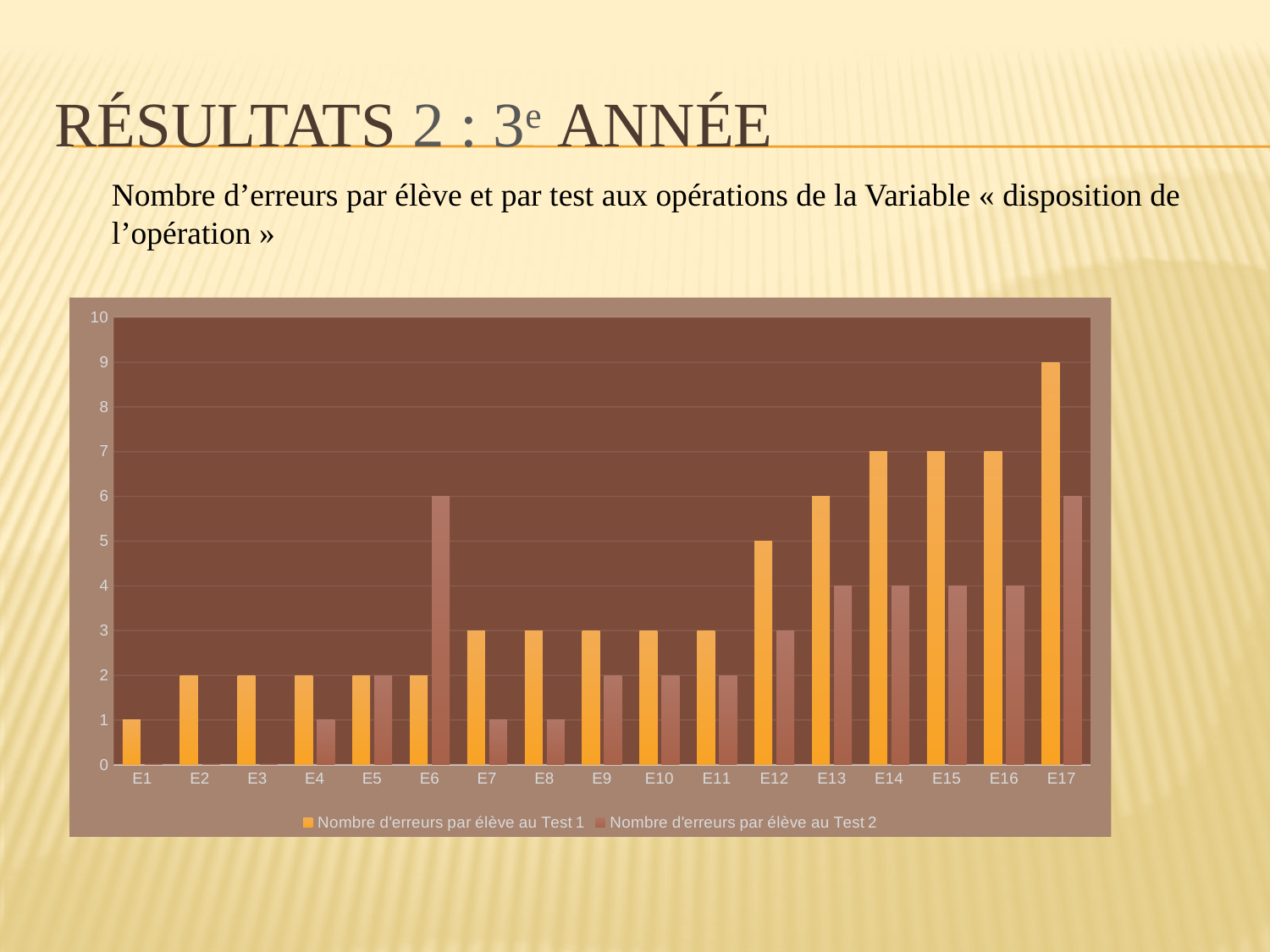

# Résultats 2 : 3e année
Nombre d’erreurs par élève et par test aux opérations de la Variable « disposition de l’opération »

### Chart

| Category | Nombre d'erreurs par élève au Test 1 | Nombre d'erreurs par élève au Test 2 |
|---|---|---|
| E1 | 1.0 | 0.0 |
| E2 | 2.0 | 0.0 |
| E3 | 2.0 | 0.0 |
| E4 | 2.0 | 1.0 |
| E5 | 2.0 | 2.0 |
| E6 | 2.0 | 6.0 |
| E7 | 3.0 | 1.0 |
| E8 | 3.0 | 1.0 |
| E9 | 3.0 | 2.0 |
| E10 | 3.0 | 2.0 |
| E11 | 3.0 | 2.0 |
| E12 | 5.0 | 3.0 |
| E13 | 6.0 | 4.0 |
| E14 | 7.0 | 4.0 |
| E15 | 7.0 | 4.0 |
| E16 | 7.0 | 4.0 |
| E17 | 9.0 | 6.0 |